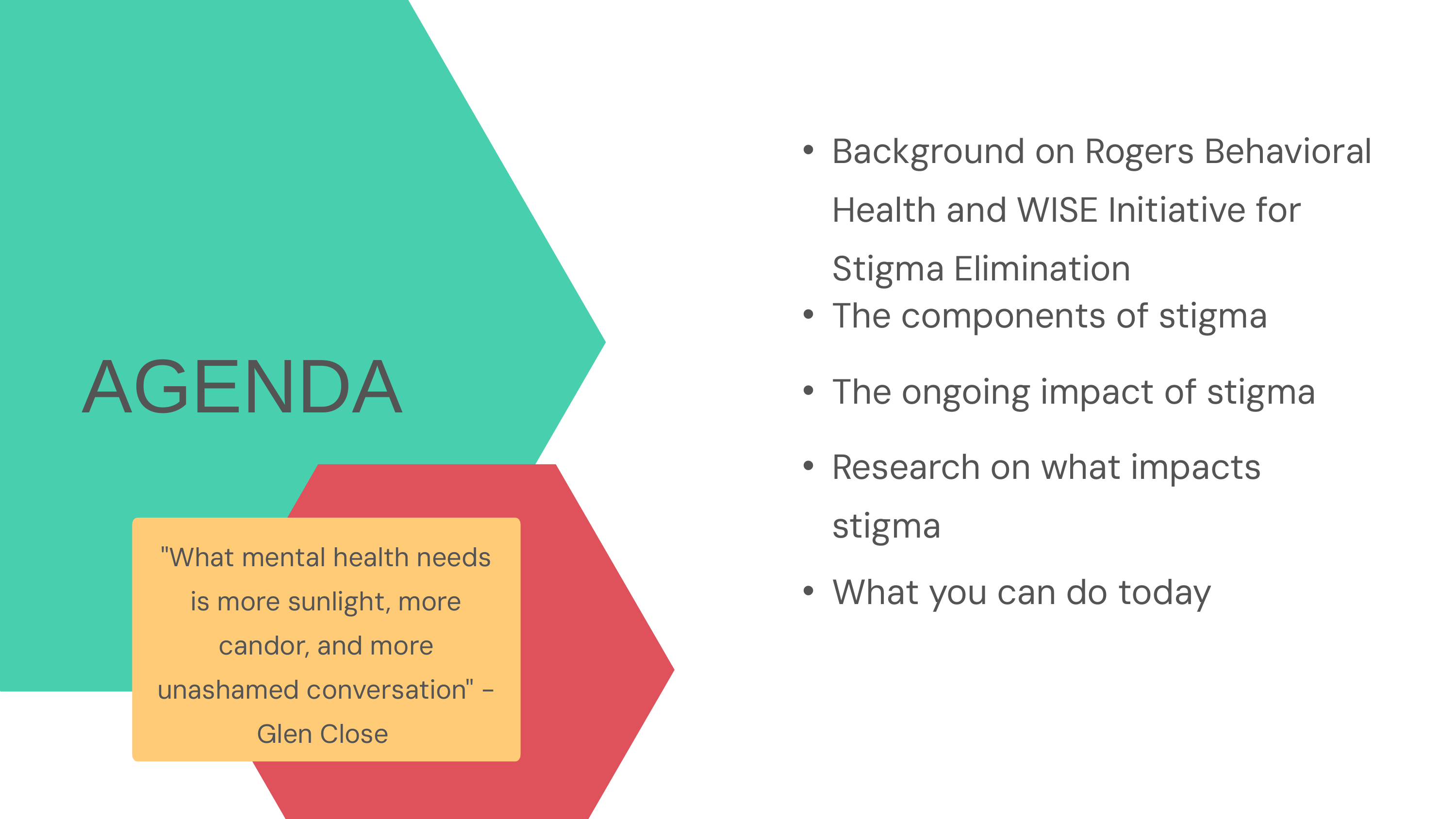

Background on Rogers Behavioral Health and WISE Initiative for Stigma Elimination
The components of stigma
AGENDA
The ongoing impact of stigma
Research on what impacts stigma

"What mental health needs is more sunlight, more candor, and more unashamed conversation" - Glen Close
What you can do today